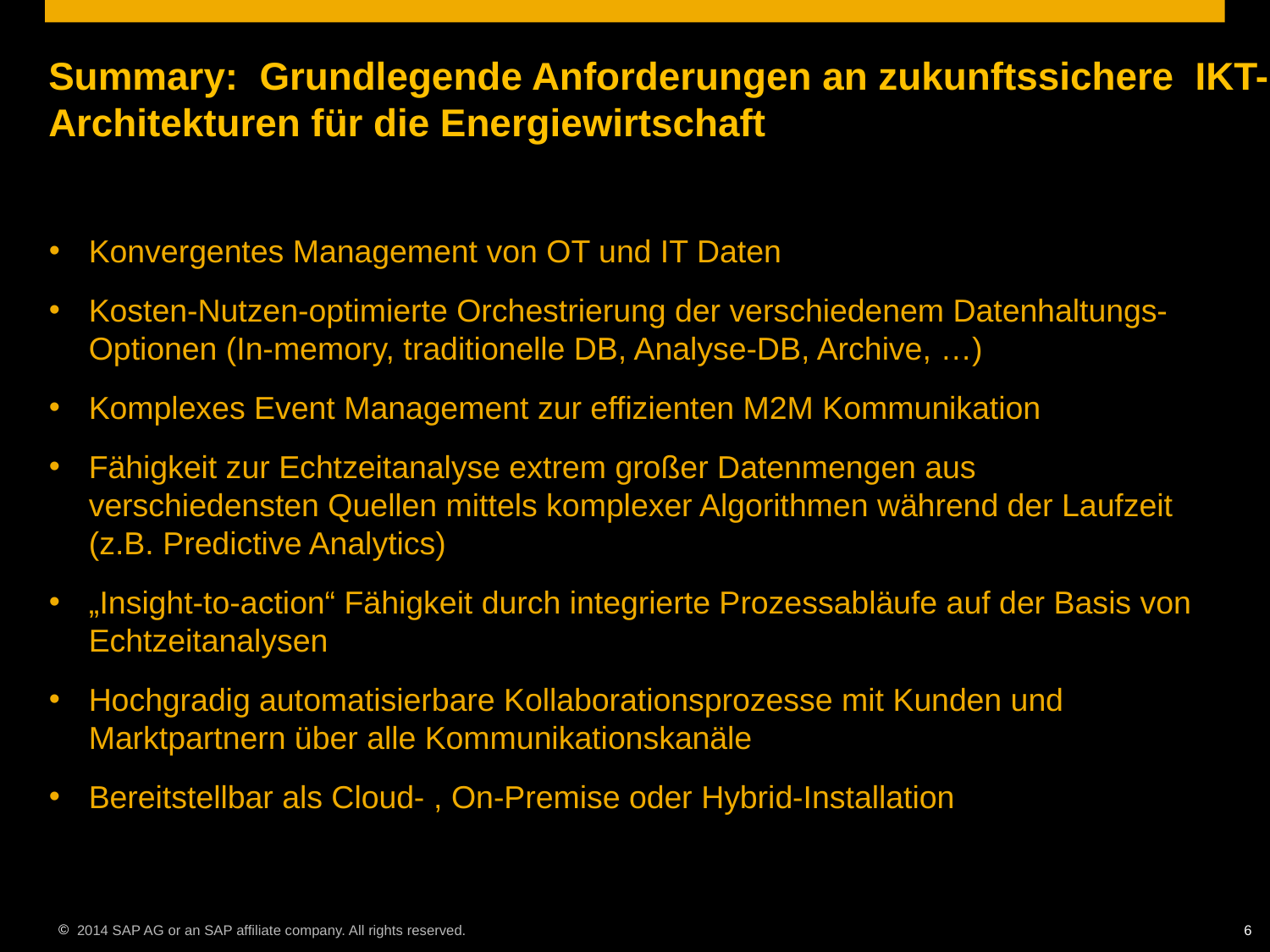

# Summary:  Grundlegende Anforderungen an zukunftssichere  IKT-Architekturen für die Energiewirtschaft
|  |
| --- |
|  |
|  |
Konvergentes Management von OT und IT Daten
Kosten-Nutzen-optimierte Orchestrierung der verschiedenem Datenhaltungs-Optionen (In-memory, traditionelle DB, Analyse-DB, Archive, …)
Komplexes Event Management zur effizienten M2M Kommunikation
Fähigkeit zur Echtzeitanalyse extrem großer Datenmengen aus verschiedensten Quellen mittels komplexer Algorithmen während der Laufzeit (z.B. Predictive Analytics)
„Insight-to-action“ Fähigkeit durch integrierte Prozessabläufe auf der Basis von Echtzeitanalysen
Hochgradig automatisierbare Kollaborationsprozesse mit Kunden und Marktpartnern über alle Kommunikationskanäle
Bereitstellbar als Cloud- , On-Premise oder Hybrid-Installation

2014 SAP AG or an SAP affiliate company. All rights reserved.
6